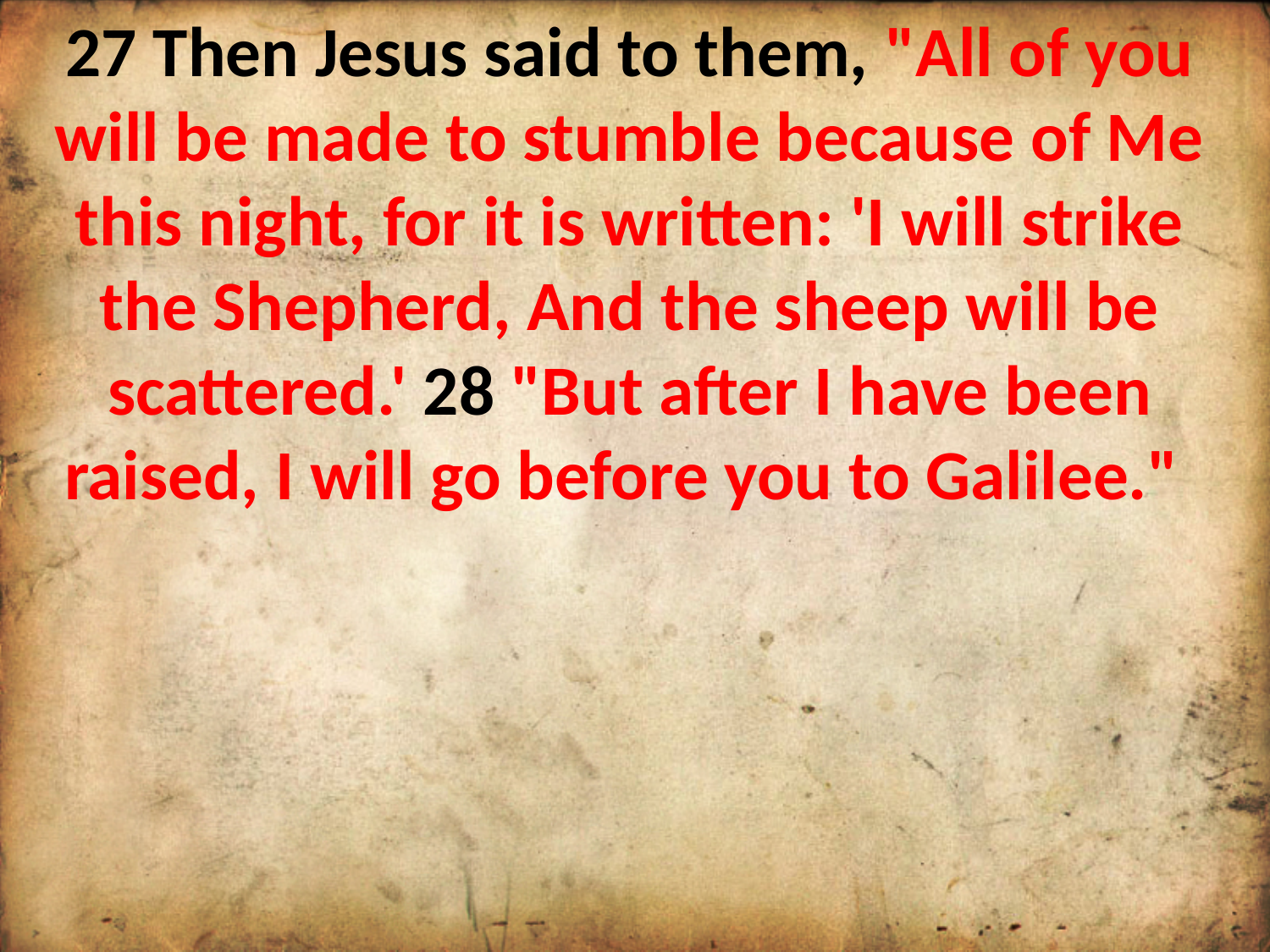

27 Then Jesus said to them, "All of you will be made to stumble because of Me this night, for it is written: 'I will strike the Shepherd, And the sheep will be scattered.' 28 "But after I have been raised, I will go before you to Galilee."